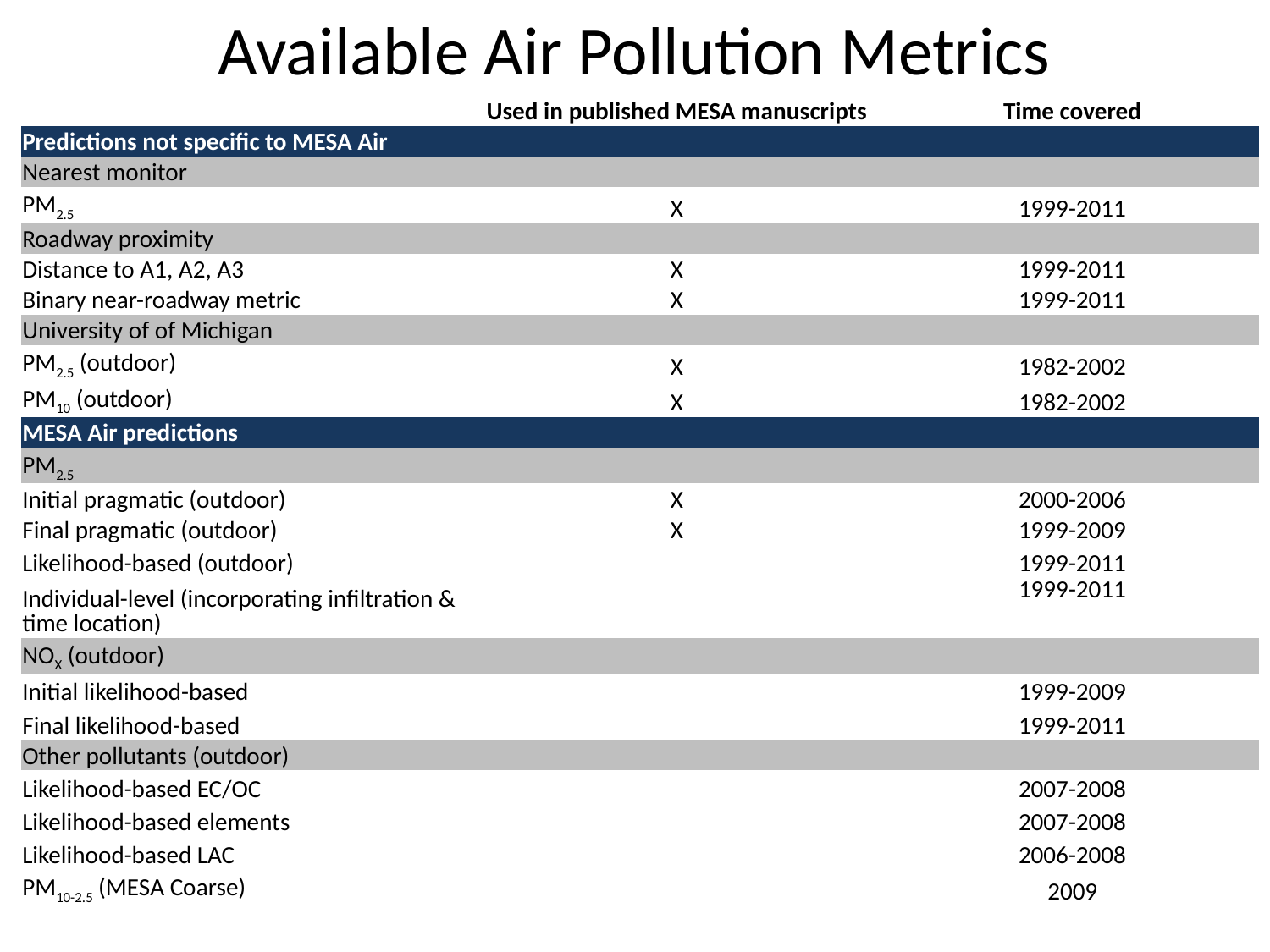

# Available Air Pollution Metrics
|  | Used in published MESA manuscripts | Time covered |
| --- | --- | --- |
| Predictions not specific to MESA Air |  |  |
| Nearest monitor |  |  |
| PM2.5 | X | 1999-2011 |
| Roadway proximity |  |  |
| Distance to A1, A2, A3 | X | 1999-2011 |
| Binary near-roadway metric | X | 1999-2011 |
| University of of Michigan |  |  |
| PM2.5 (outdoor) | X | 1982-2002 |
| PM10 (outdoor) | X | 1982-2002 |
| MESA Air predictions |  |  |
| PM2.5 |  |  |
| Initial pragmatic (outdoor) | X | 2000-2006 |
| Final pragmatic (outdoor) | X | 1999-2009 |
| Likelihood-based (outdoor) |  | 1999-2011 |
| Individual-level (incorporating infiltration & time location) |  | 1999-2011 |
| NOX (outdoor) |  |  |
| Initial likelihood-based |  | 1999-2009 |
| Final likelihood-based |  | 1999-2011 |
| Other pollutants (outdoor) |  |  |
| Likelihood-based EC/OC |  | 2007-2008 |
| Likelihood-based elements |  | 2007-2008 |
| Likelihood-based LAC |  | 2006-2008 |
| PM10-2.5 (MESA Coarse) |  | 2009 |